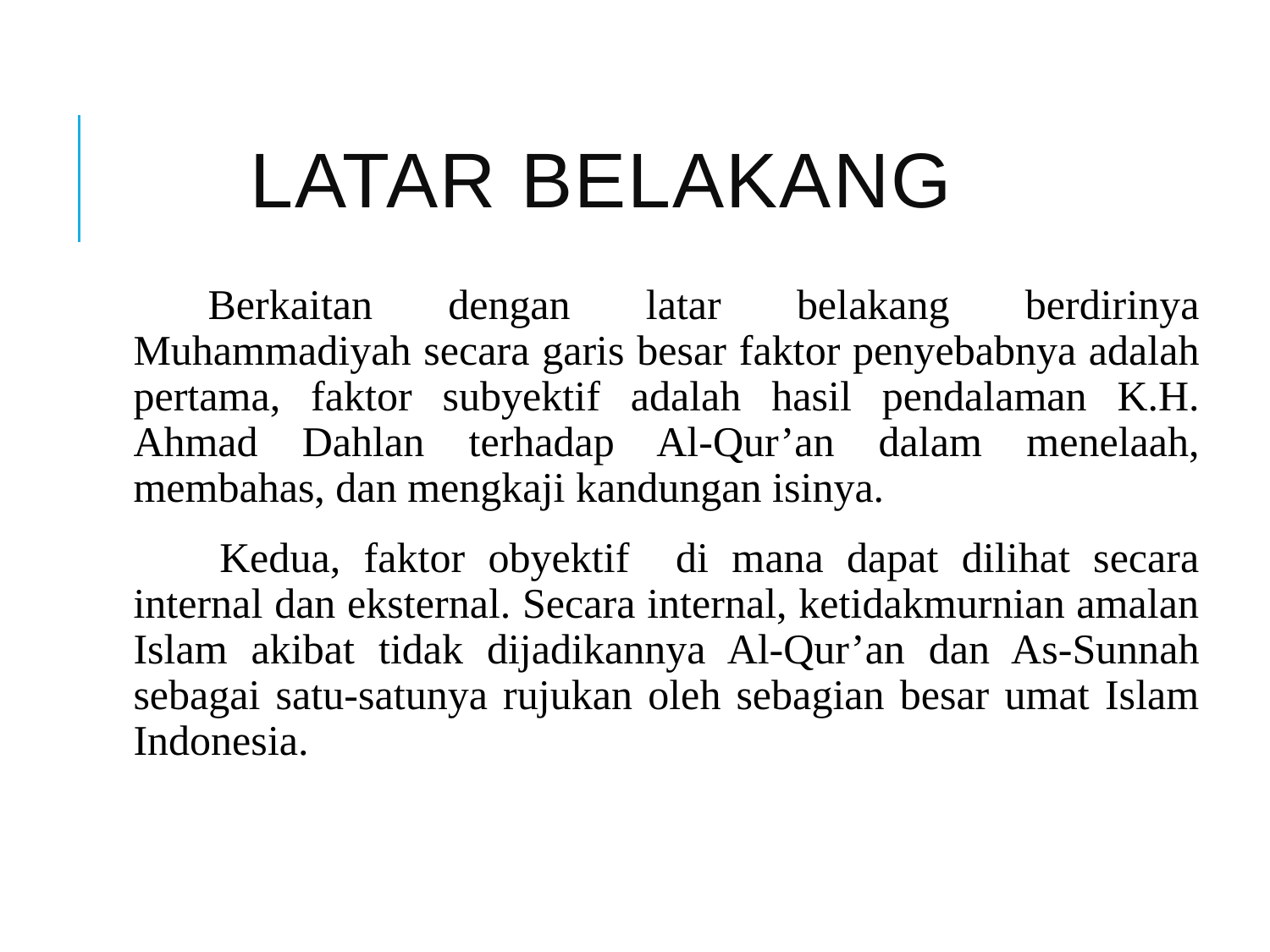

# LATAR BELAKANG

Berkaitan dengan latar belakang berdirinya Muhammadiyah secara garis besar faktor penyebabnya adalah pertama, faktor subyektif adalah hasil pendalaman K.H. Ahmad Dahlan terhadap Al-Qur’an dalam menelaah, membahas, dan mengkaji kandungan isinya.
Kedua, faktor obyektif  di mana dapat dilihat secara internal dan eksternal. Secara internal, ketidakmurnian amalan Islam akibat tidak dijadikannya Al-Qur’an dan As-Sunnah sebagai satu-satunya rujukan oleh sebagian besar umat Islam Indonesia.